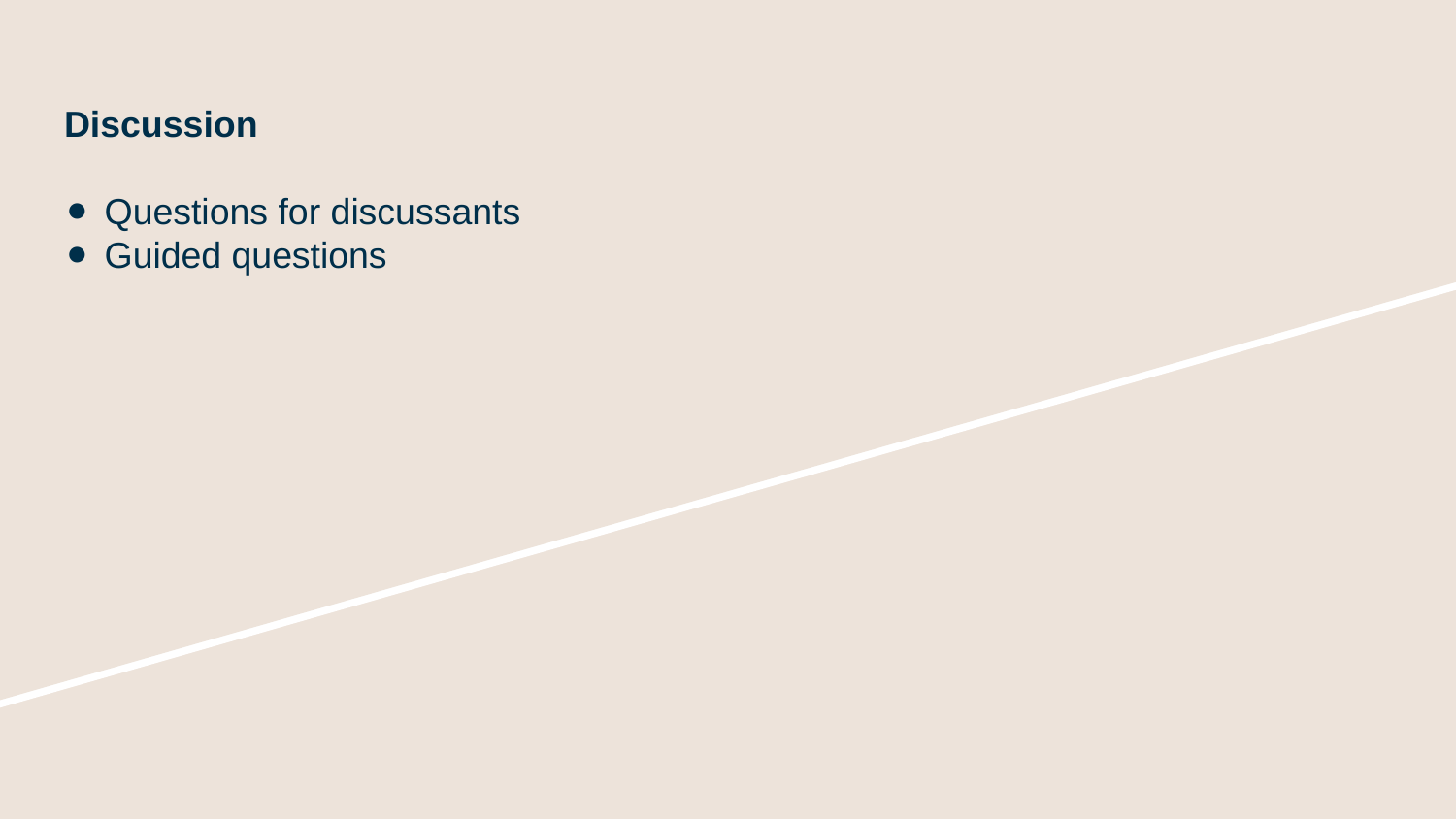

# Discussion

Questions for discussants
Guided questions